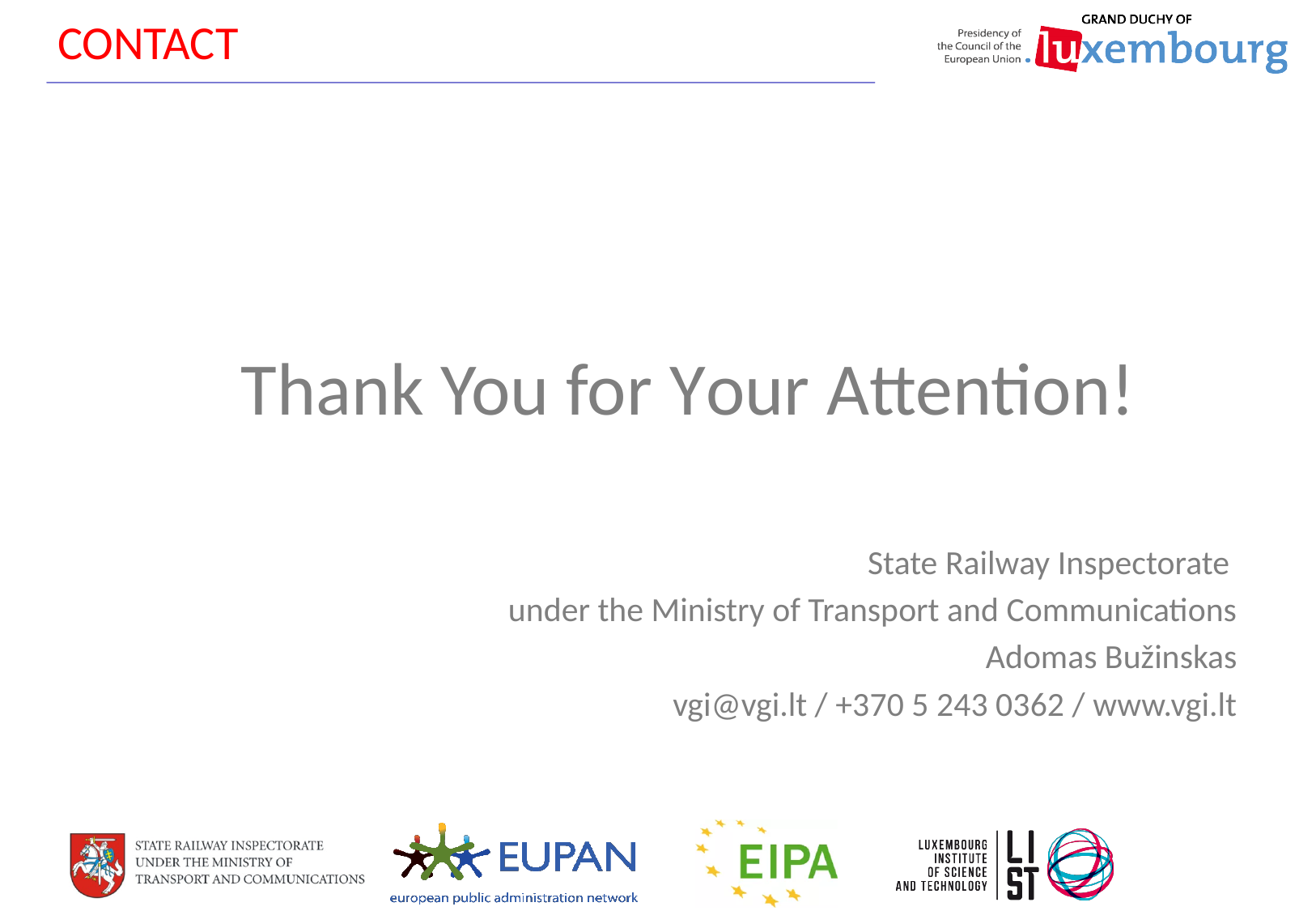

CONTACT

Thank You for Your Attention!

State Railway Inspectorate
under the Ministry of Transport and Communications
Adomas Bužinskas
vgi@vgi.lt / +370 5 243 0362 / www.vgi.lt